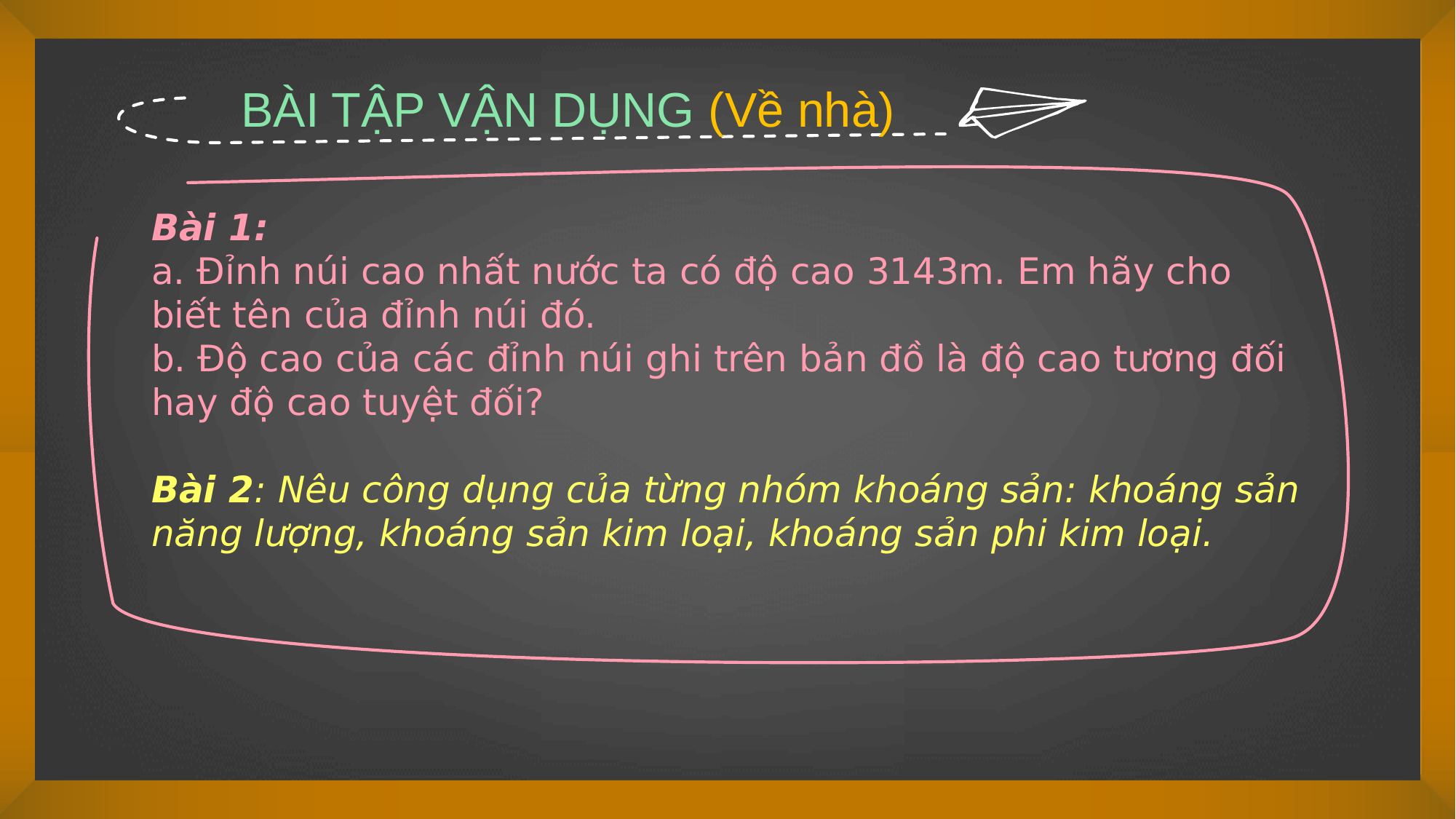

BÀI TẬP VẬN DỤNG (Về nhà)

Bài 1:
a. Đỉnh núi cao nhất nước ta có độ cao 3143m. Em hãy cho biết tên của đỉnh núi đó.
b. Độ cao của các đỉnh núi ghi trên bản đồ là độ cao tương đối hay độ cao tuyệt đối?

Bài 2: Nêu công dụng của từng nhóm khoáng sản: khoáng sản năng lượng, khoáng sản kim loại, khoáng sản phi kim loại.